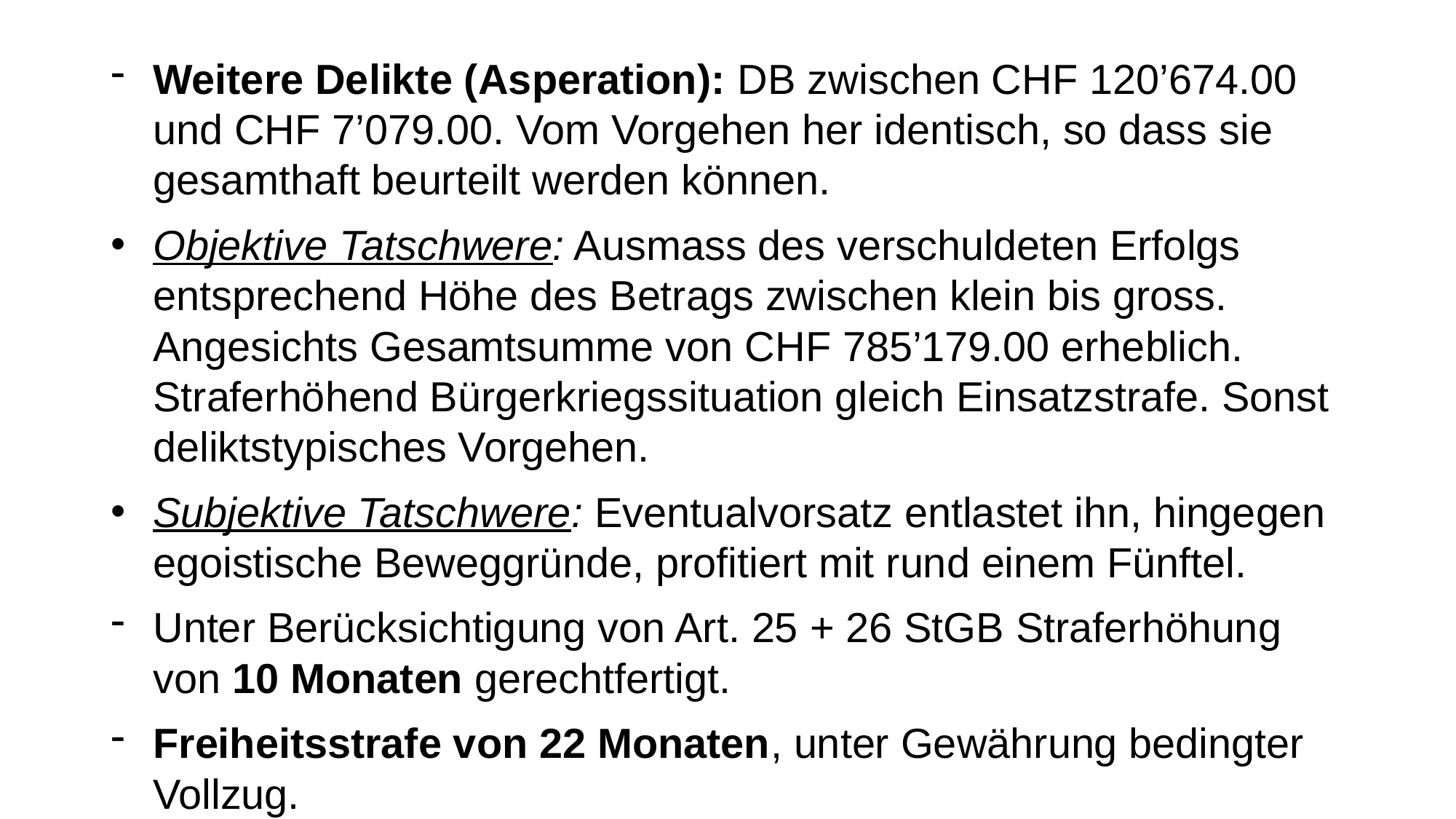

Weitere Delikte (Asperation): DB zwischen CHF 120’674.00 und CHF 7’079.00. Vom Vorgehen her identisch, so dass sie gesamthaft beurteilt werden können.
Objektive Tatschwere: Ausmass des verschuldeten Erfolgs entsprechend Höhe des Betrags zwischen klein bis gross. Angesichts Gesamtsumme von CHF 785’179.00 erheblich. Straferhöhend Bürgerkriegssituation gleich Einsatzstrafe. Sonst deliktstypisches Vorgehen.
Subjektive Tatschwere: Eventualvorsatz entlastet ihn, hingegen egoistische Beweggründe, profitiert mit rund einem Fünftel.
Unter Berücksichtigung von Art. 25 + 26 StGB Straferhöhung von 10 Monaten gerechtfertigt.
Freiheitsstrafe von 22 Monaten, unter Gewährung bedingter Vollzug.